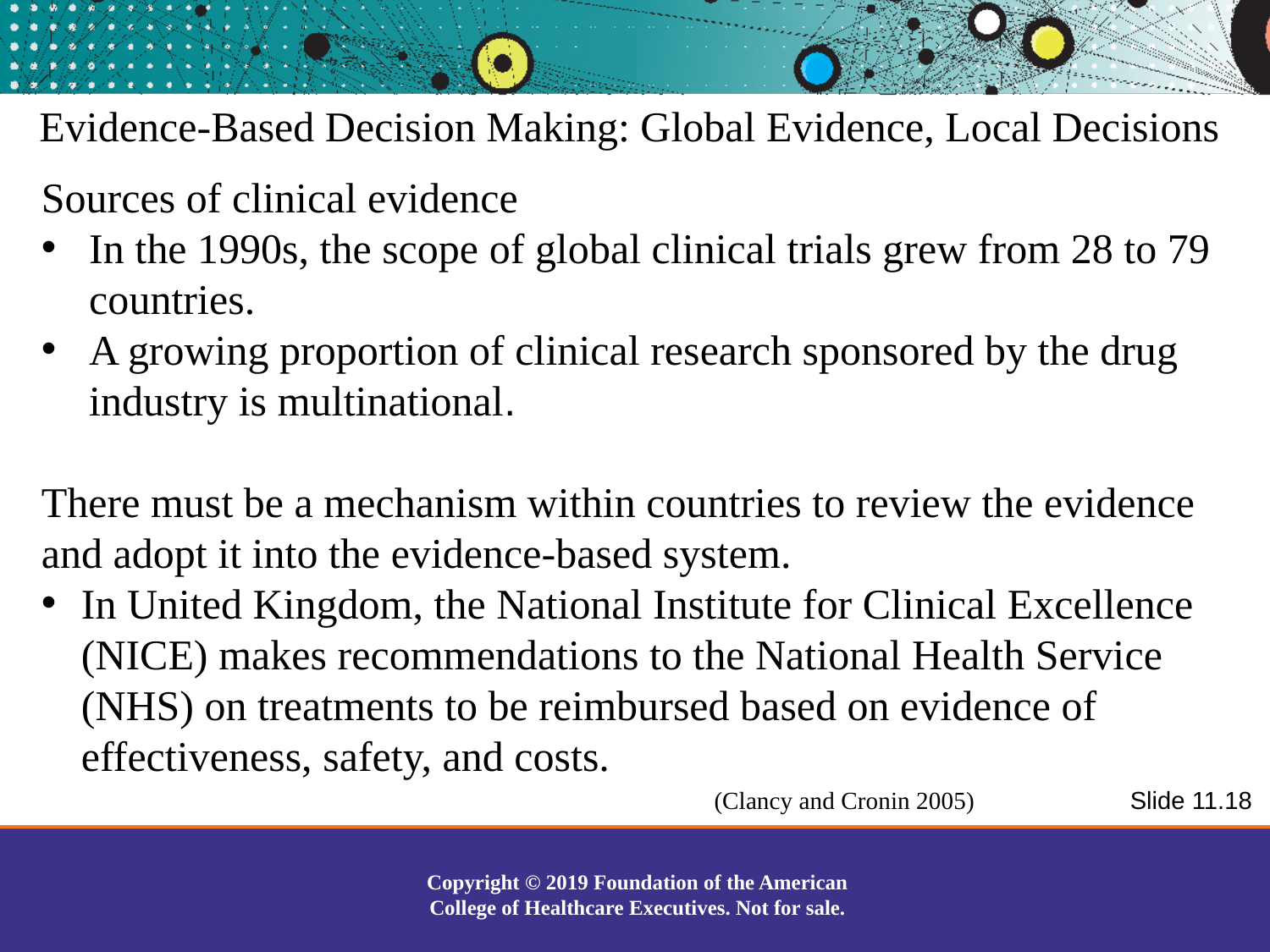

Evidence-Based Decision Making: Global Evidence, Local Decisions
Sources of clinical evidence
In the 1990s, the scope of global clinical trials grew from 28 to 79 countries.
A growing proportion of clinical research sponsored by the drug industry is multinational.

There must be a mechanism within countries to review the evidence and adopt it into the evidence-based system.
In United Kingdom, the National Institute for Clinical Excellence (NICE) makes recommendations to the National Health Service (NHS) on treatments to be reimbursed based on evidence of effectiveness, safety, and costs.

(Clancy and Cronin 2005)
Slide 11.18
Copyright © 2019 Foundation of the American College of Healthcare Executives. Not for sale.